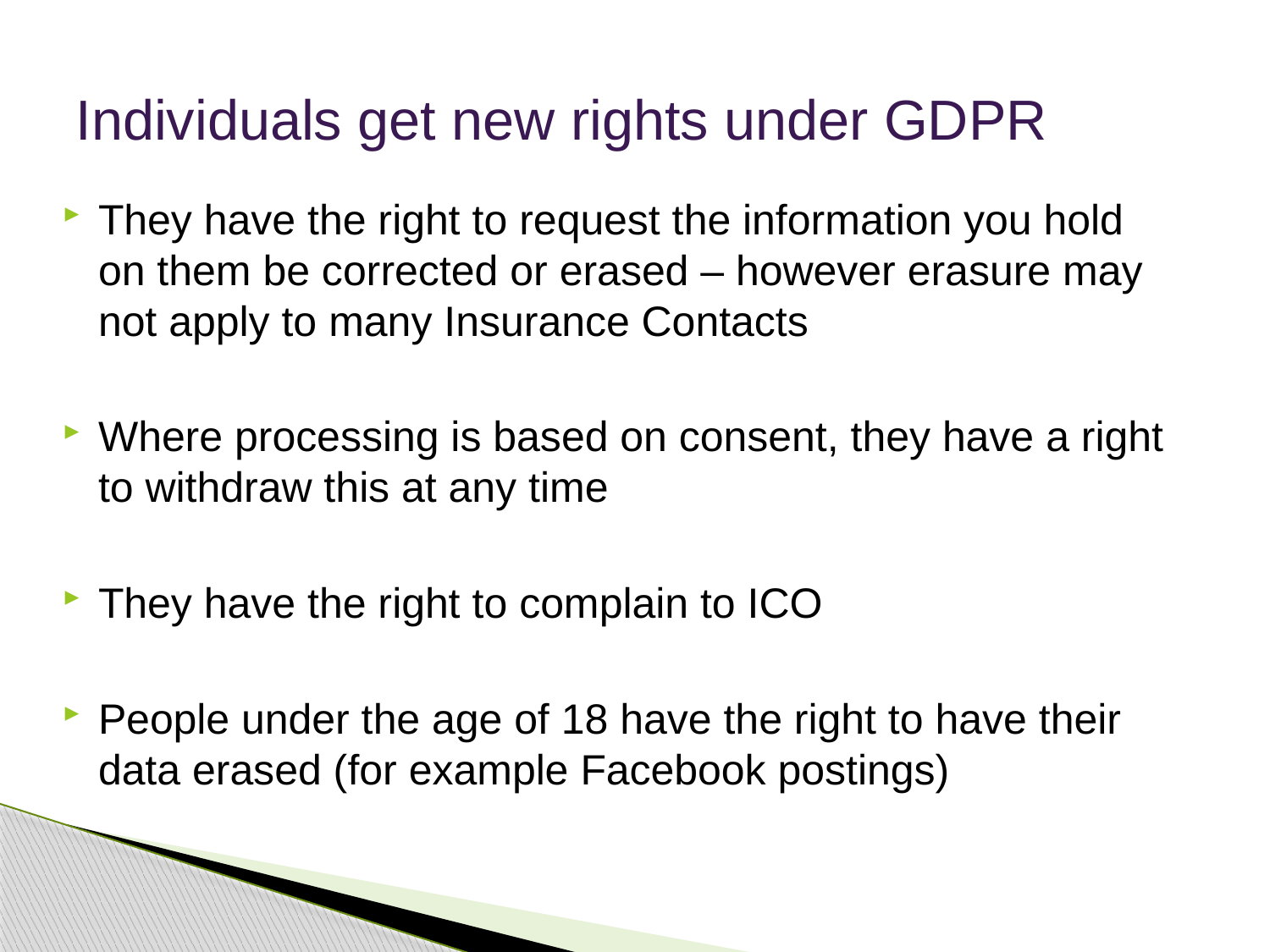

# Individuals get new rights under GDPR
They have the right to request the information you hold on them be corrected or erased – however erasure may not apply to many Insurance Contacts

Where processing is based on consent, they have a right to withdraw this at any time

They have the right to complain to ICO

People under the age of 18 have the right to have their data erased (for example Facebook postings)